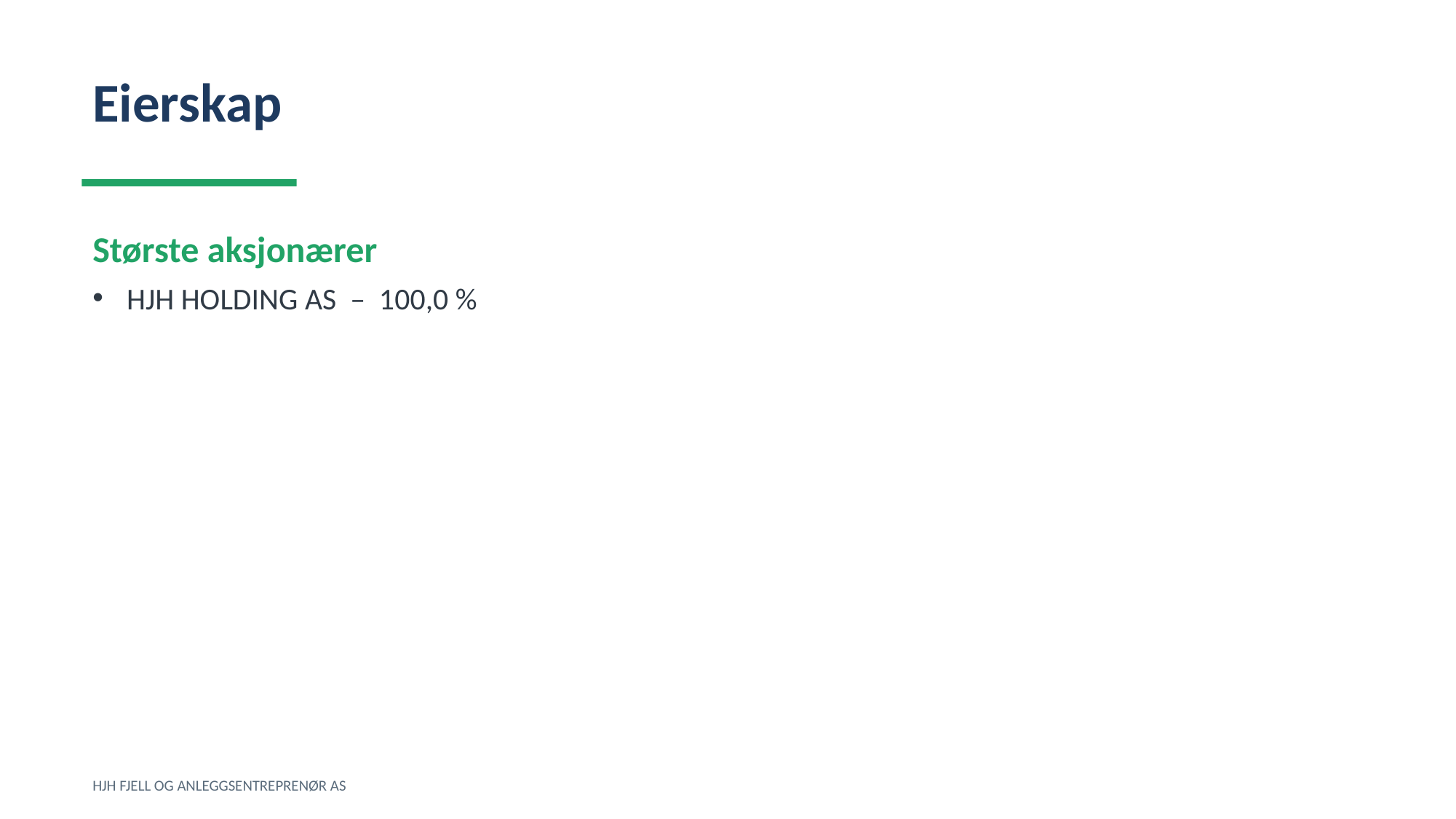

Eierskap

Største aksjonærer
HJH HOLDING AS  –  100,0 %
HJH FJELL OG ANLEGGSENTREPRENØR AS